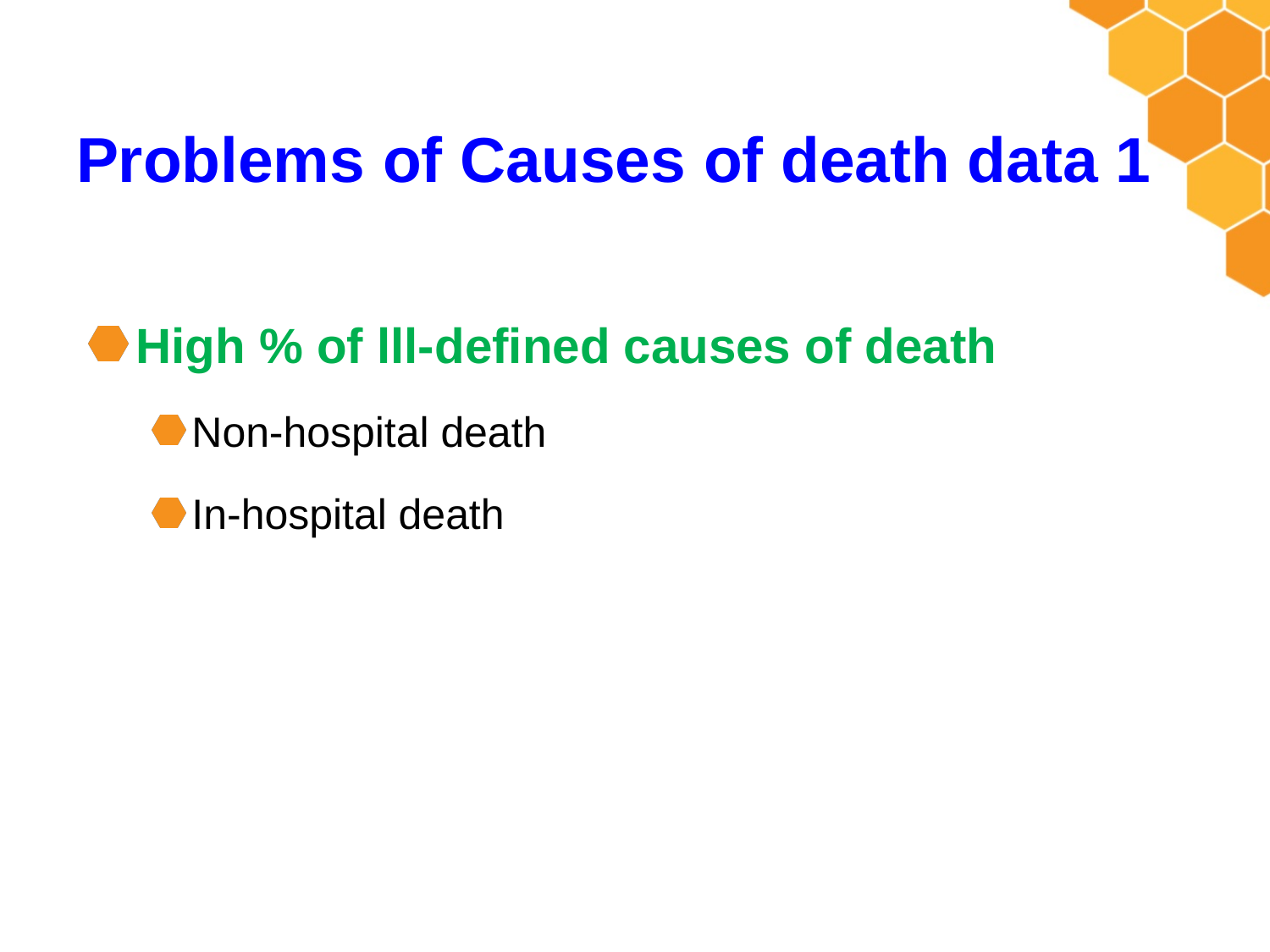

# Problems of Causes of death data 1
High % of lll-defined causes of death
Non-hospital death
In-hospital death